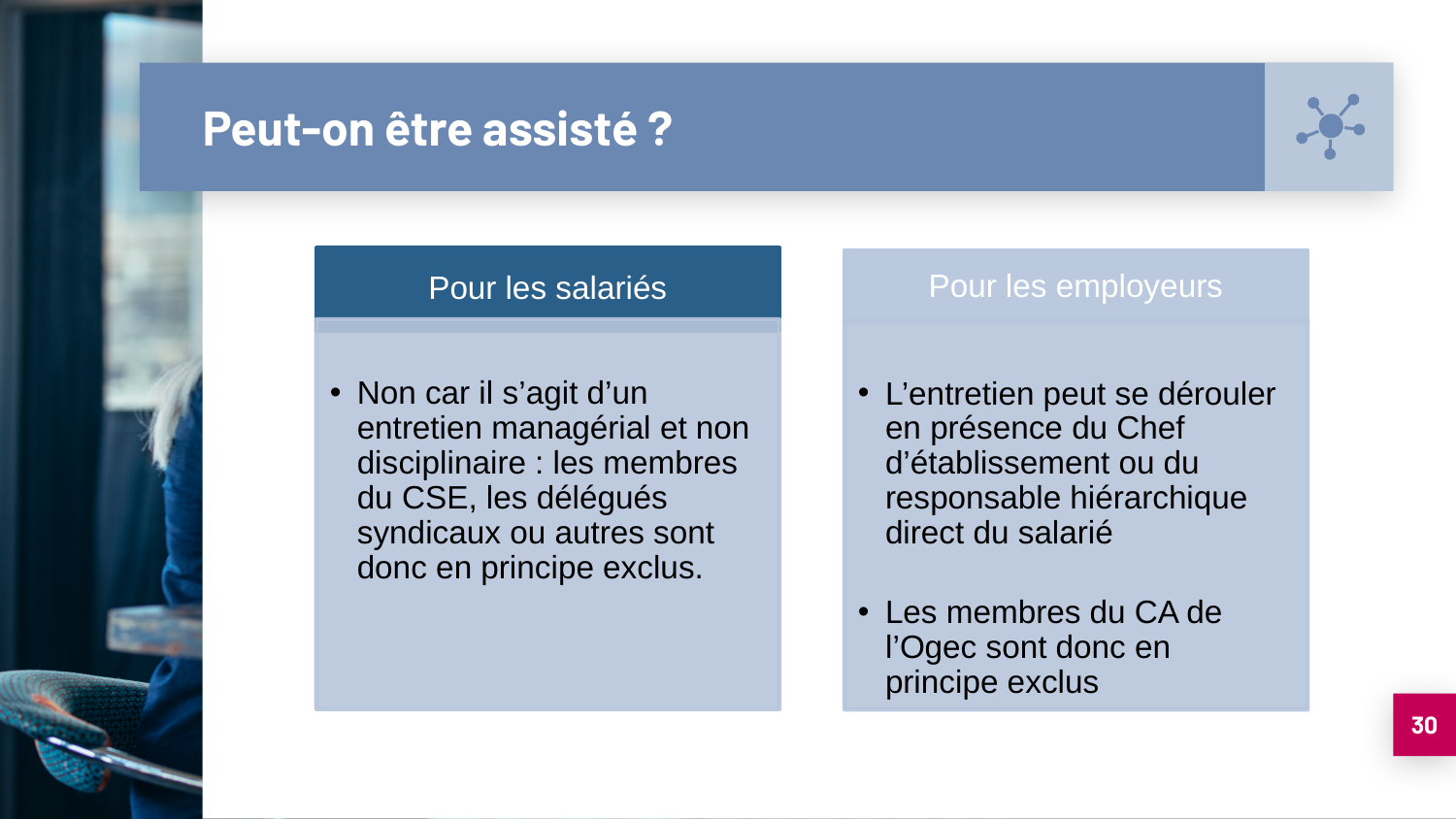

# Peut-on être assisté ?

Pour les salariés

Non car il s’agit d’un entretien managérial et non disciplinaire : les membres du CSE, les délégués syndicaux ou autres sont donc en principe exclus.

Pour les employeurs

L’entretien peut se dérouler en présence du Chef d’établissement ou du responsable hiérarchique direct du salarié

Les membres du CA de l’Ogec sont donc en principe exclus
30